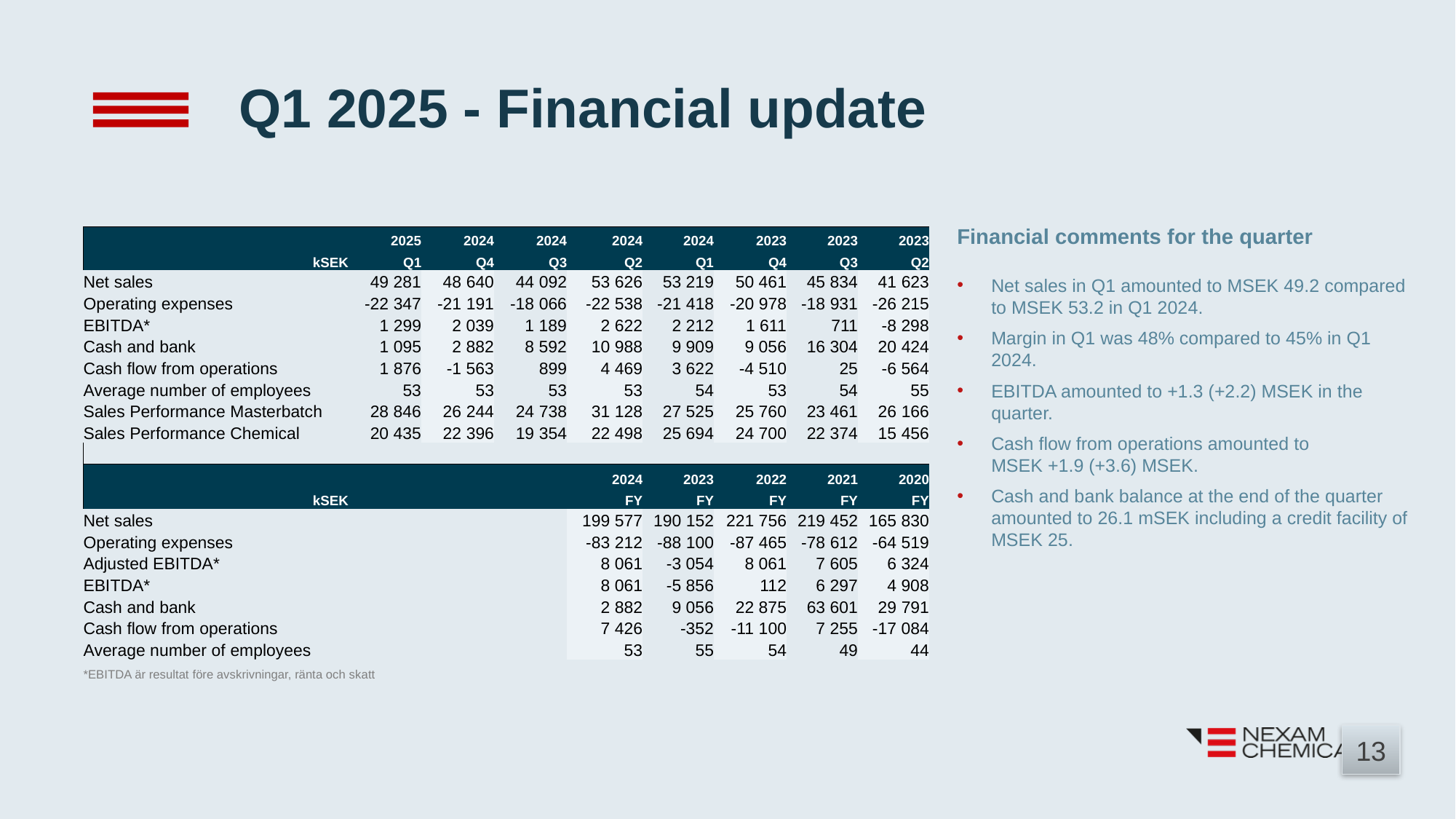

Q1 2025 - Financial update

Financial comments for the quarter

Net sales in Q1 amounted to MSEK 49.2 compared to MSEK 53.2 in Q1 2024.
Margin in Q1 was 48% compared to 45% in Q1 2024.
EBITDA amounted to +1.3 (+2.2) MSEK in the quarter.
Cash flow from operations amounted to                   MSEK +1.9 (+3.6) MSEK.
Cash and bank balance at the end of the quarter amounted to 26.1 mSEK including a credit facility of MSEK 25.

|  | 2025 | 2024 | 2024 | 2024 | 2024 | 2023 | 2023 | 2023 |
| --- | --- | --- | --- | --- | --- | --- | --- | --- |
| kSEK | Q1 | Q4 | Q3 | Q2 | Q1 | Q4 | Q3 | Q2 |
| Net sales | 49 281 | 48 640 | 44 092 | 53 626 | 53 219 | 50 461 | 45 834 | 41 623 |
| Operating expenses | -22 347 | -21 191 | -18 066 | -22 538 | -21 418 | -20 978 | -18 931 | -26 215 |
| EBITDA\* | 1 299 | 2 039 | 1 189 | 2 622 | 2 212 | 1 611 | 711 | -8 298 |
| Cash and bank | 1 095 | 2 882 | 8 592 | 10 988 | 9 909 | 9 056 | 16 304 | 20 424 |
| Cash flow from operations | 1 876 | -1 563 | 899 | 4 469 | 3 622 | -4 510 | 25 | -6 564 |
| Average number of employees | 53 | 53 | 53 | 53 | 54 | 53 | 54 | 55 |
| Sales Performance Masterbatch | 28 846 | 26 244 | 24 738 | 31 128 | 27 525 | 25 760 | 23 461 | 26 166 |
| Sales Performance Chemical | 20 435 | 22 396 | 19 354 | 22 498 | 25 694 | 24 700 | 22 374 | 15 456 |
|  |  |  |  |  |  |  |  |  |
|  |  |  |  | 2024 | 2023 | 2022 | 2021 | 2020 |
| kSEK |  |  |  | FY | FY | FY | FY | FY |
| Net sales |  |  |  | 199 577 | 190 152 | 221 756 | 219 452 | 165 830 |
| Operating expenses |  |  |  | -83 212 | -88 100 | -87 465 | -78 612 | -64 519 |
| Adjusted EBITDA\* |  |  |  | 8 061 | -3 054 | 8 061 | 7 605 | 6 324 |
| EBITDA\* |  |  |  | 8 061 | -5 856 | 112 | 6 297 | 4 908 |
| Cash and bank |  |  |  | 2 882 | 9 056 | 22 875 | 63 601 | 29 791 |
| Cash flow from operations |  |  |  | 7 426 | -352 | -11 100 | 7 255 | -17 084 |
| Average number of employees |  |  |  | 53 | 55 | 54 | 49 | 44 |
| \*EBITDA är resultat före avskrivningar, ränta och skatt |  |  |  |  |  |  |  |  |
13